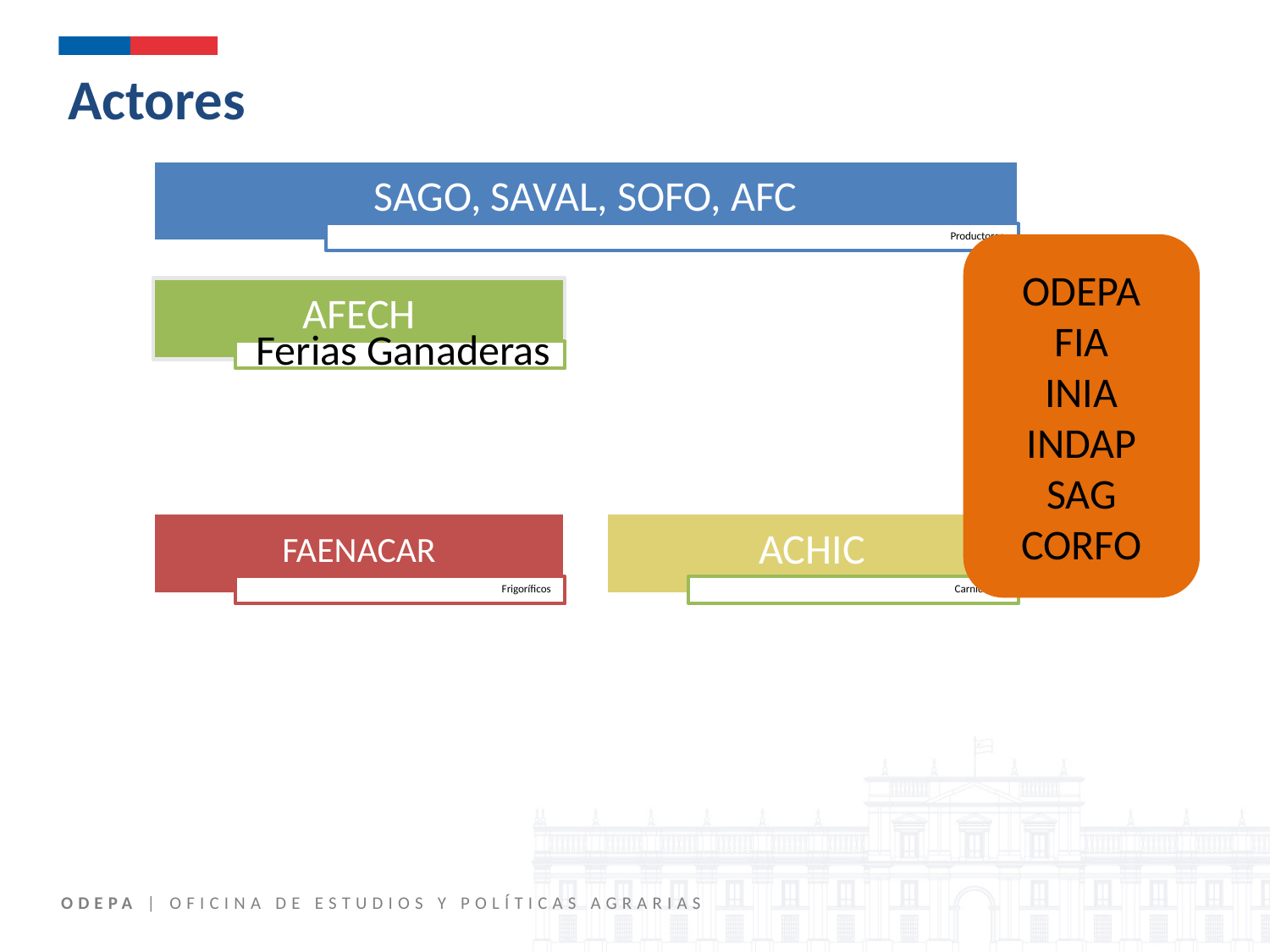

# Actores
ACHIC
FAENACAR
AFECH
SAGO, SAVAL, SOFO, AFC
Productores
Carnicerías
Frigoríficos
Ferias Ganaderas
ODEPA
FIA
INIA
INDAP
SAG
CORFO